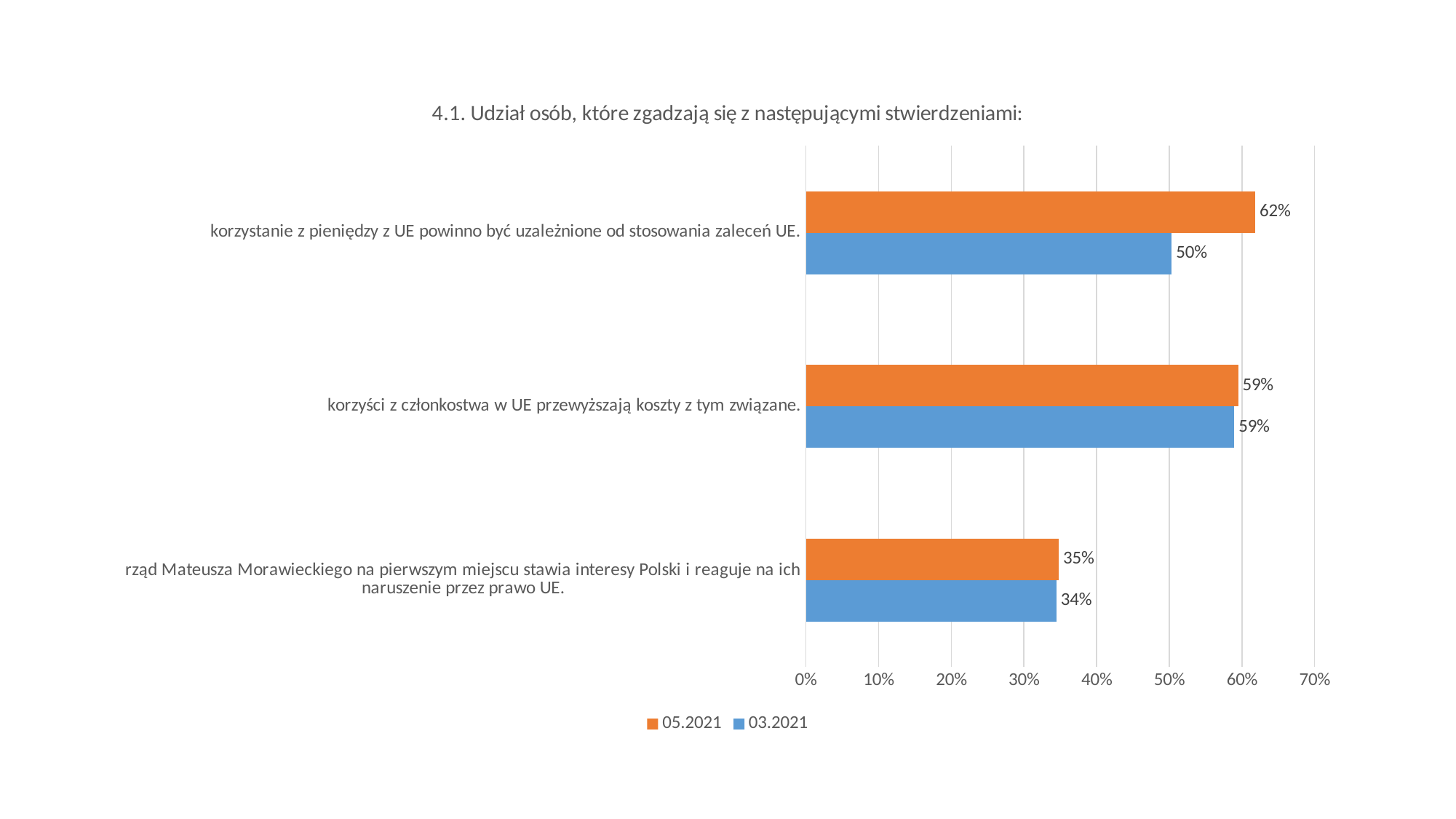

### Chart:

| Category | 03.2021 | 05.2021 |
|---|---|---|
| rząd Mateusza Morawieckiego na pierwszym miejscu stawia interesy Polski i reaguje na ich naruszenie przez prawo UE. | 0.34493511292603607 | 0.34793263833559707 |
| korzyści z członkostwa w UE przewyższają koszty z tym związane. | 0.5896609392248866 | 0.5947077322562567 |
| korzystanie z pieniędzy z UE powinno być uzależnione od stosowania zaleceń UE. | 0.5035582637136042 | 0.6184198691678409 |